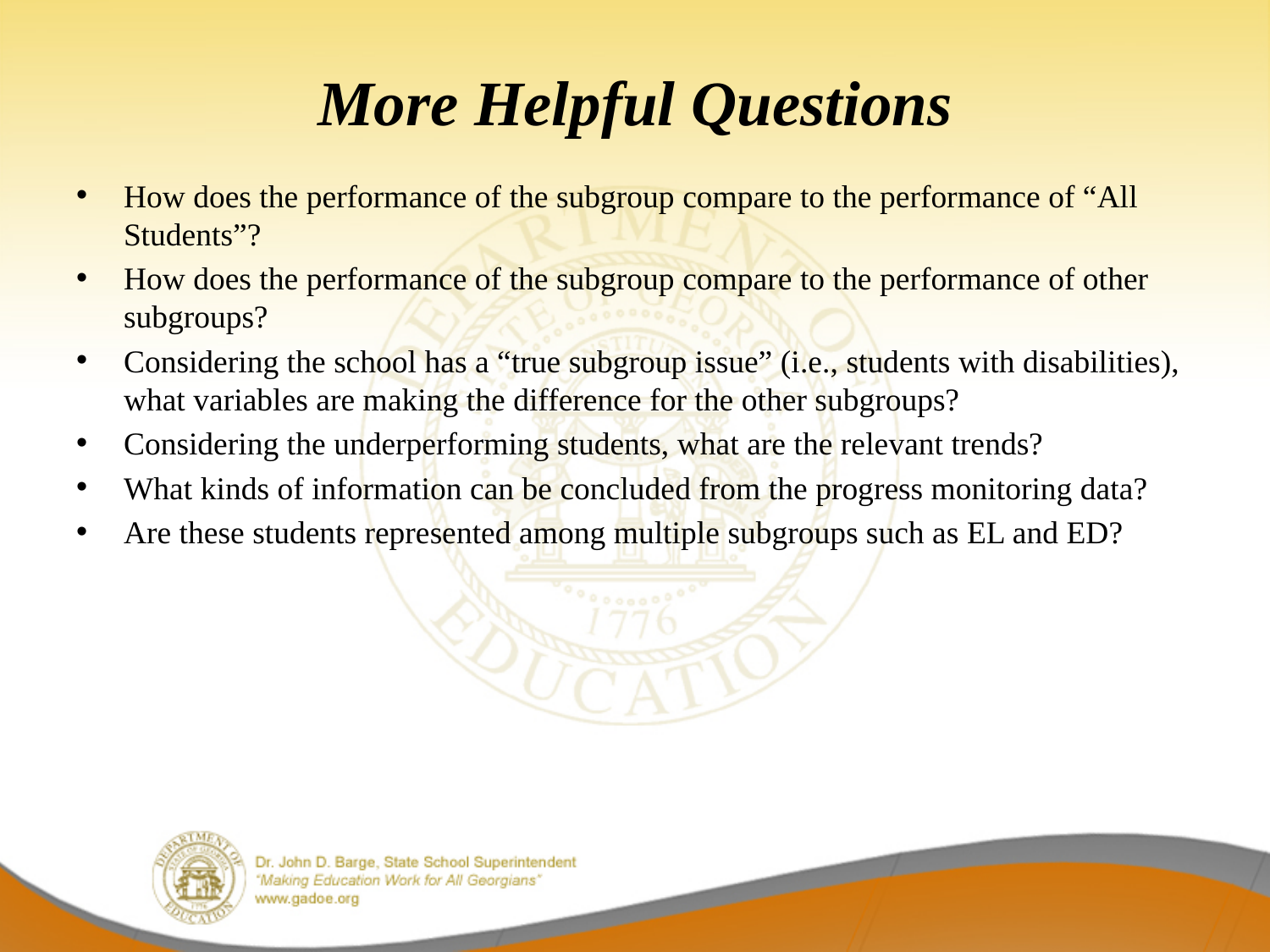

# More Helpful Questions
How does the performance of the subgroup compare to the performance of “All Students”?
How does the performance of the subgroup compare to the performance of other subgroups?
Considering the school has a “true subgroup issue” (i.e., students with disabilities), what variables are making the difference for the other subgroups?
Considering the underperforming students, what are the relevant trends?
What kinds of information can be concluded from the progress monitoring data?
Are these students represented among multiple subgroups such as EL and ED?